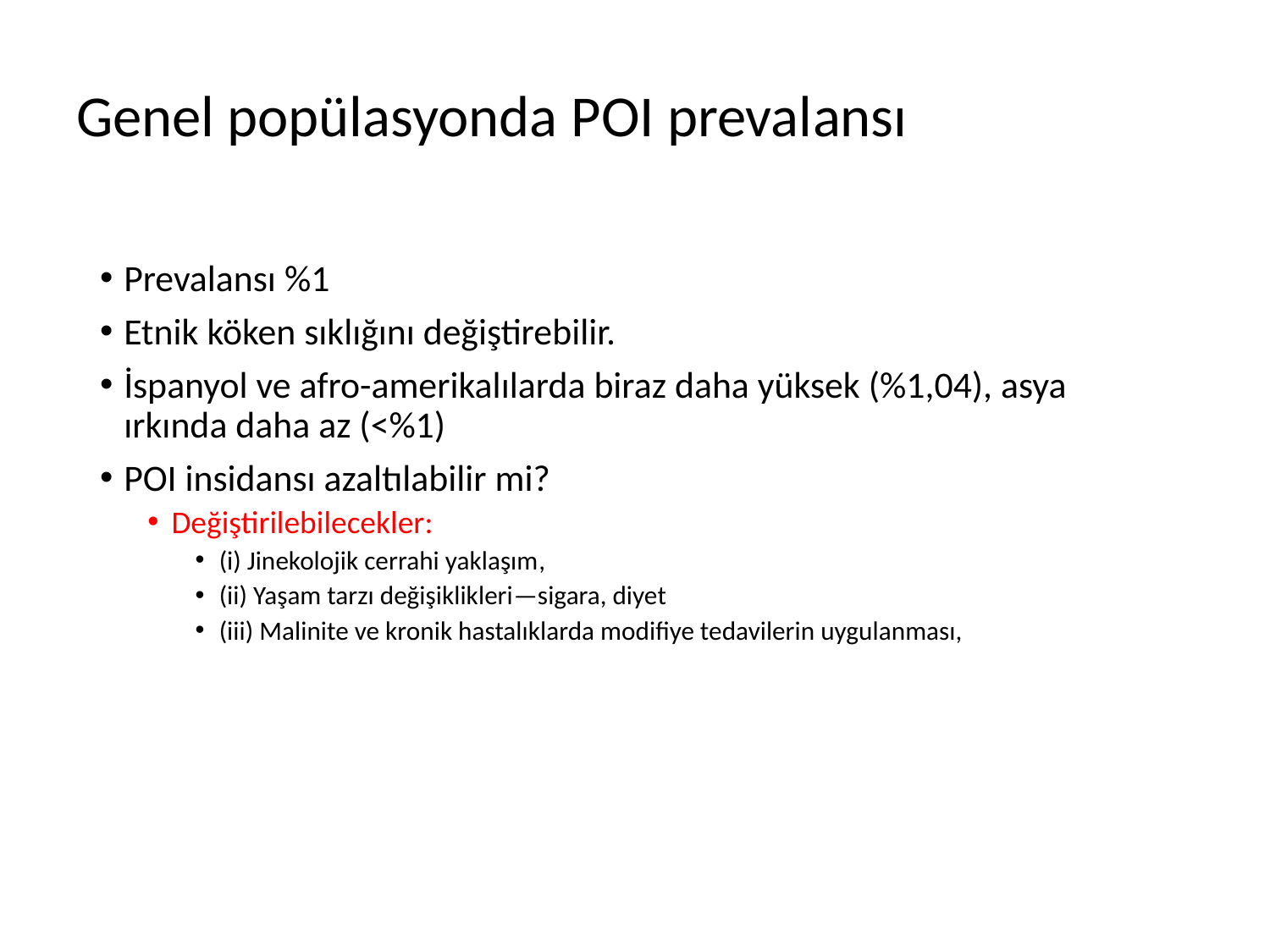

# Genel popülasyonda POI prevalansı
Prevalansı %1
Etnik köken sıklığını değiştirebilir.
İspanyol ve afro-amerikalılarda biraz daha yüksek (%1,04), asya ırkında daha az (<%1)
POI insidansı azaltılabilir mi?
Değiştirilebilecekler:
(i) Jinekolojik cerrahi yaklaşım,
(ii) Yaşam tarzı değişiklikleri—sigara, diyet
(iii) Malinite ve kronik hastalıklarda modifiye tedavilerin uygulanması,